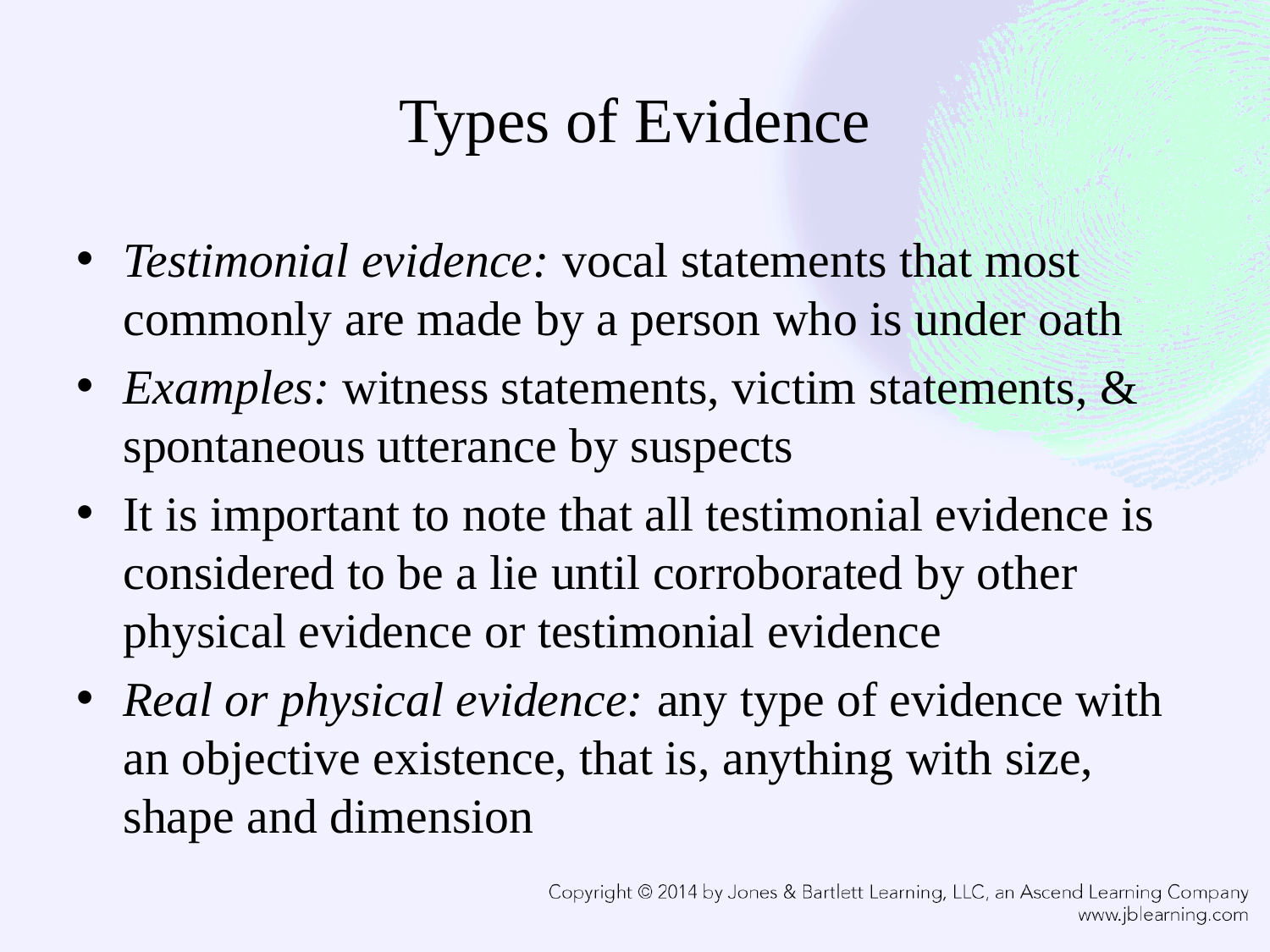

# Types of Evidence
Testimonial evidence: vocal statements that most commonly are made by a person who is under oath
Examples: witness statements, victim statements, & spontaneous utterance by suspects
It is important to note that all testimonial evidence is considered to be a lie until corroborated by other physical evidence or testimonial evidence
Real or physical evidence: any type of evidence with an objective existence, that is, anything with size, shape and dimension